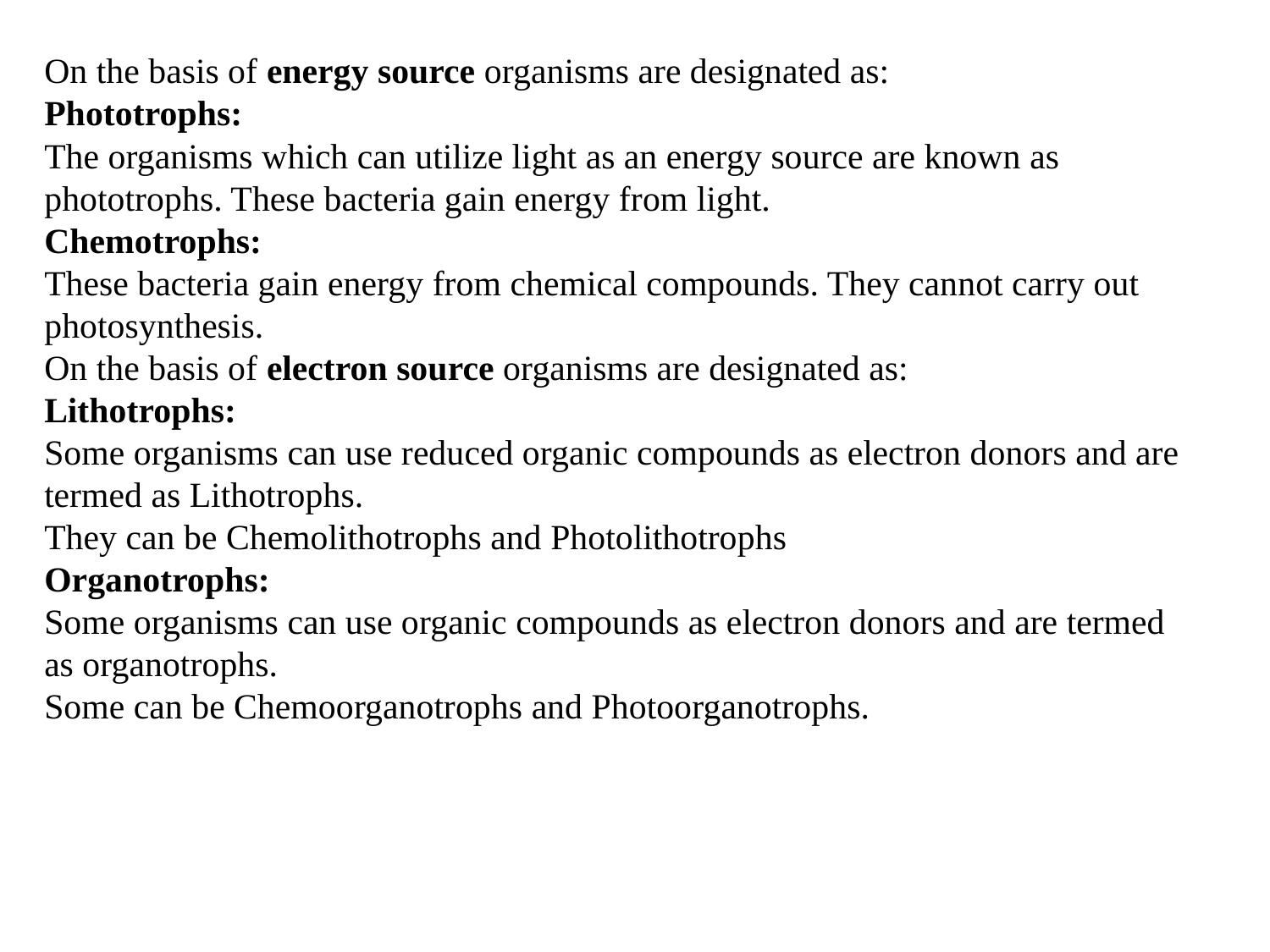

On the basis of energy source organisms are designated as:
Phototrophs:
The organisms which can utilize light as an energy source are known as phototrophs. These bacteria gain energy from light.
Chemotrophs:
These bacteria gain energy from chemical compounds. They cannot carry out photosynthesis.
On the basis of electron source organisms are designated as:
Lithotrophs:
Some organisms can use reduced organic compounds as electron donors and are termed as Lithotrophs.
They can be Chemolithotrophs and Photolithotrophs
Organotrophs:
Some organisms can use organic compounds as electron donors and are termed as organotrophs.
Some can be Chemoorganotrophs and Photoorganotrophs.